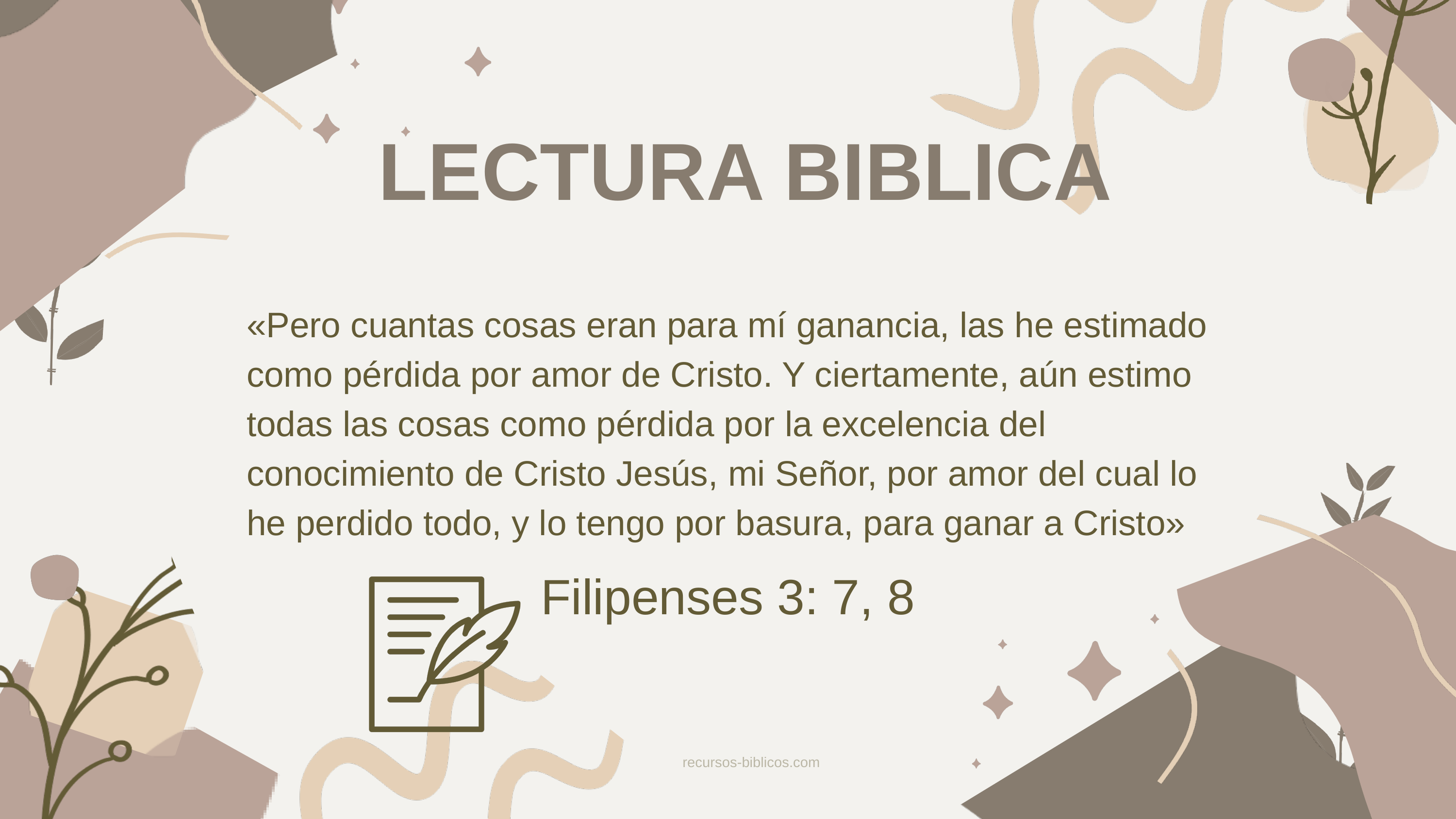

LECTURA BIBLICA
«Pero cuantas cosas eran para mí ganancia, las he estimado como pérdida por amor de Cristo. Y ciertamente, aún estimo todas las cosas como pérdida por la excelencia del conocimiento de Cristo Jesús, mi Señor, por amor del cual lo he perdido todo, y lo tengo por basura, para ganar a Cristo»

Filipenses 3: 7, 8

recursos-biblicos.com